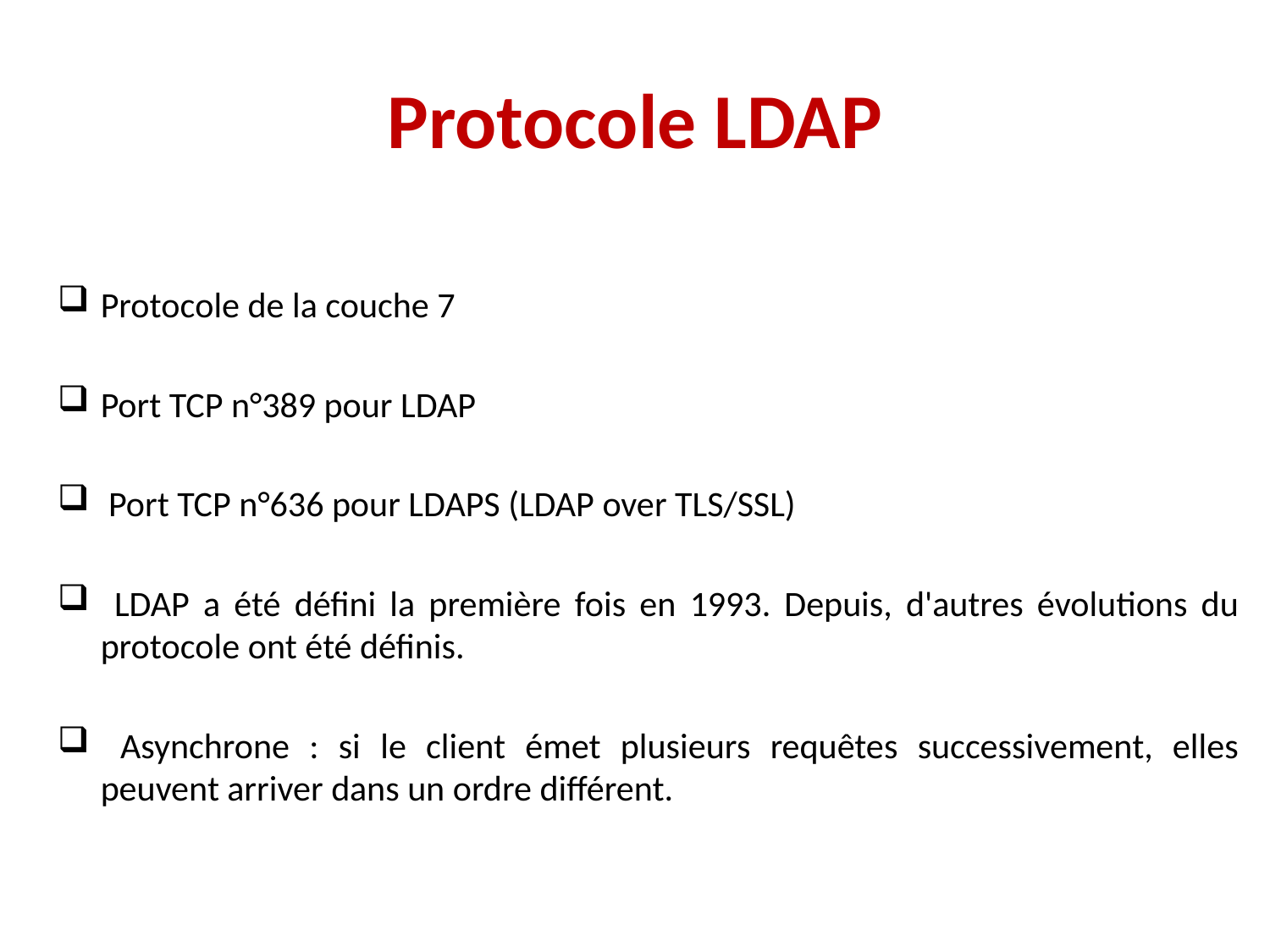

# Protocole LDAP
Protocole de la couche 7

Port TCP n°389 pour LDAP

 Port TCP n°636 pour LDAPS (LDAP over TLS/SSL)

 LDAP a été défini la première fois en 1993. Depuis, d'autres évolutions du protocole ont été définis.

 Asynchrone : si le client émet plusieurs requêtes successivement, elles peuvent arriver dans un ordre différent.